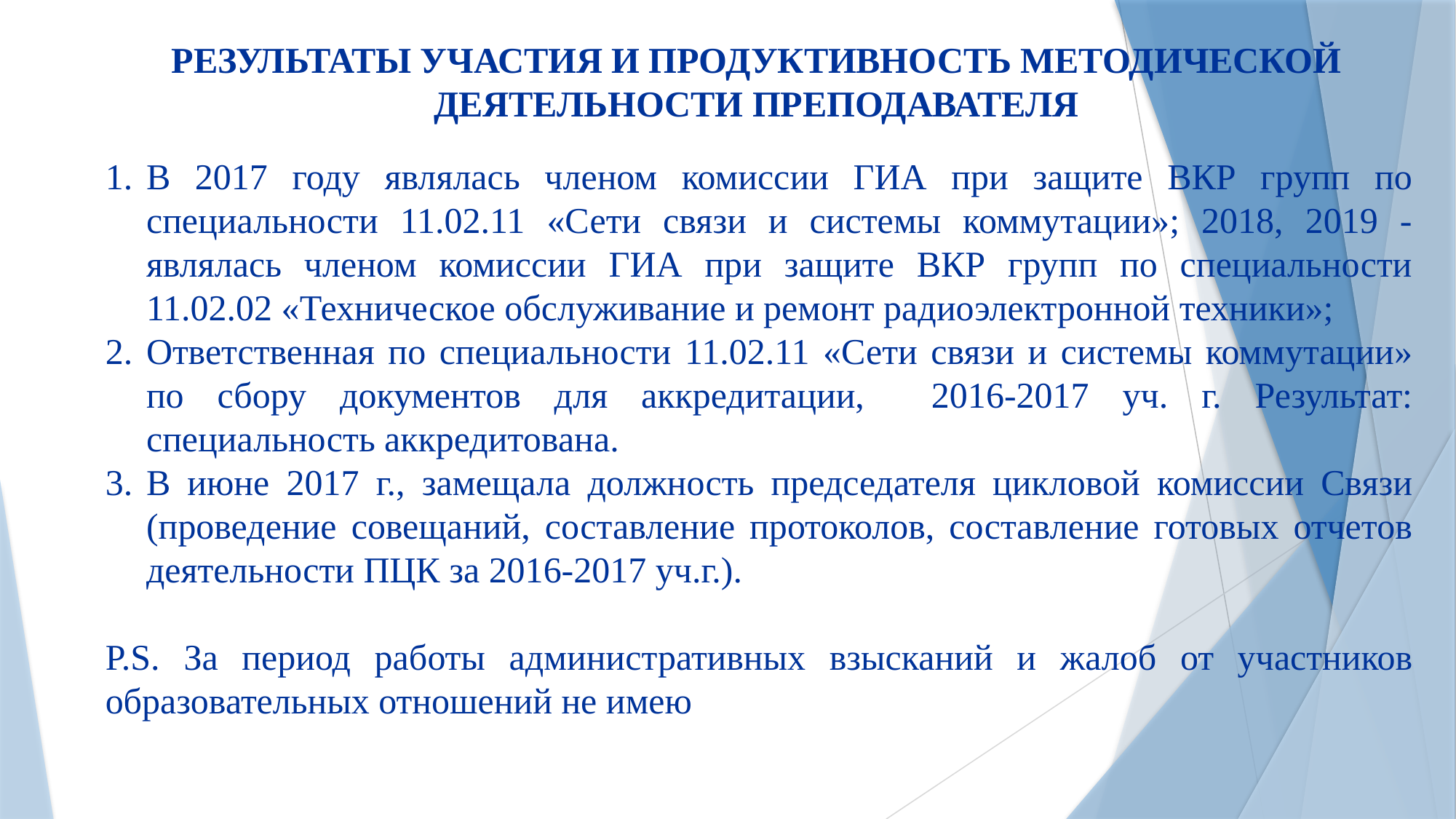

РЕЗУЛЬТАТЫ УЧАСТИЯ И ПРОДУКТИВНОСТЬ МЕТОДИЧЕСКОЙ ДЕЯТЕЛЬНОСТИ ПРЕПОДАВАТЕЛЯ
В 2017 году являлась членом комиссии ГИА при защите ВКР групп по специальности 11.02.11 «Сети связи и системы коммутации»; 2018, 2019 - являлась членом комиссии ГИА при защите ВКР групп по специальности 11.02.02 «Техническое обслуживание и ремонт радиоэлектронной техники»;
Ответственная по специальности 11.02.11 «Сети связи и системы коммутации» по сбору документов для аккредитации,  2016-2017 уч. г. Результат: специальность аккредитована.
В июне 2017 г., замещала должность председателя цикловой комиссии Связи (проведение совещаний, составление протоколов, составление готовых отчетов деятельности ПЦК за 2016-2017 уч.г.).

P.S. За период работы административных взысканий и жалоб от участников образовательных отношений не имею